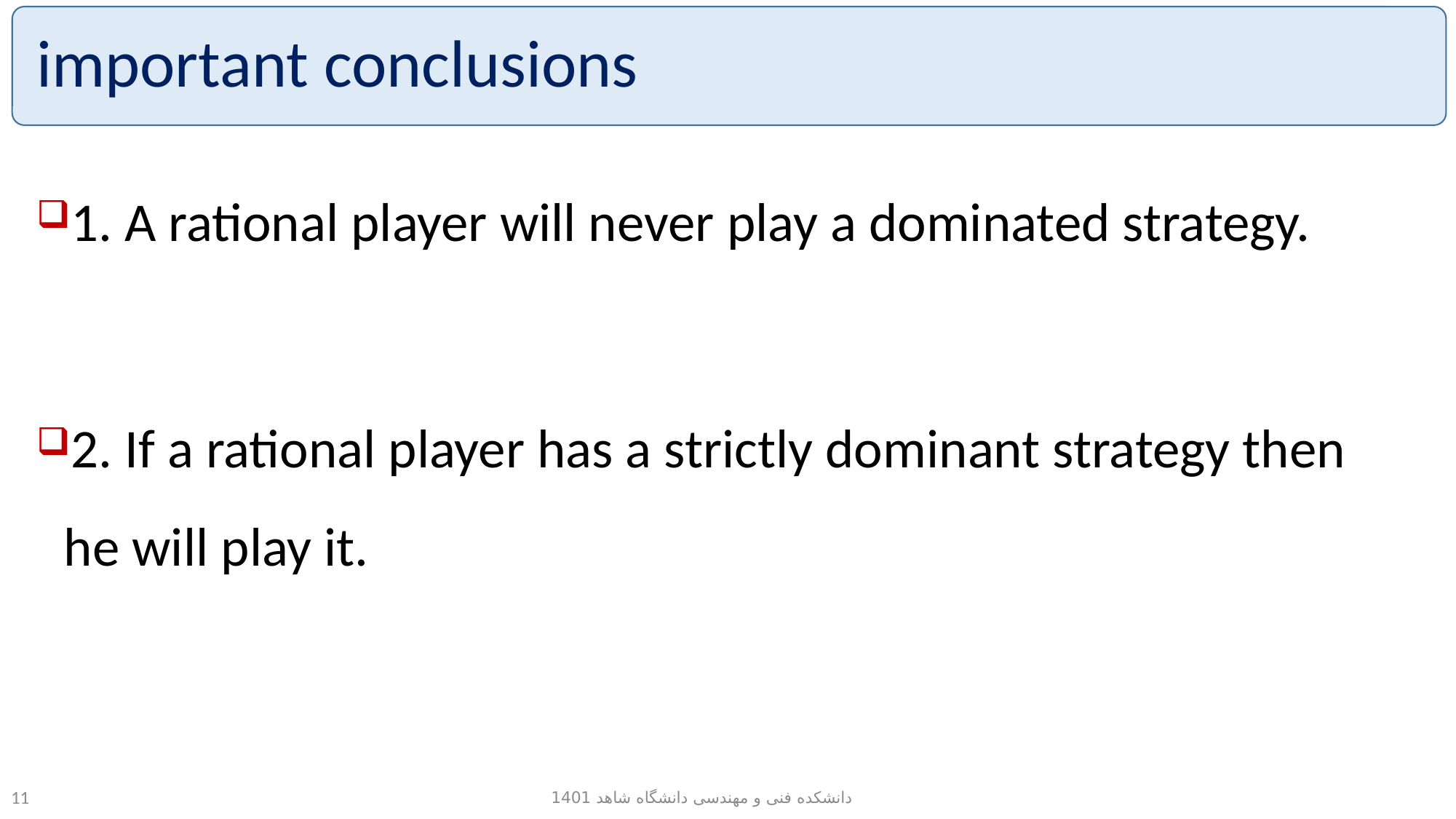

# important conclusions
1. A rational player will never play a dominated strategy.

2. If a rational player has a strictly dominant strategy then he will play it.
دانشکده فنی و مهندسی دانشگاه شاهد 1401
11